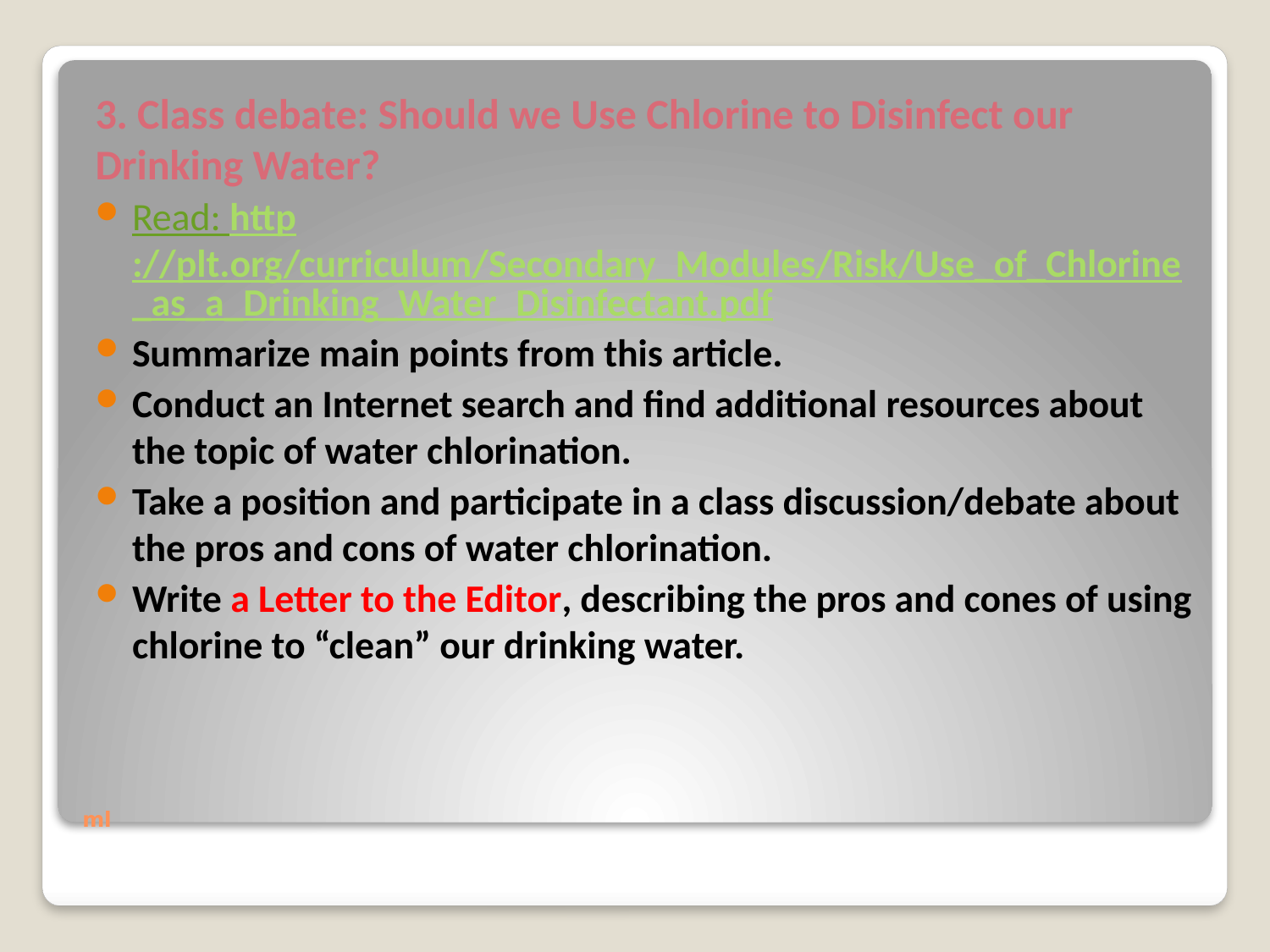

3. Class debate: Should we Use Chlorine to Disinfect our Drinking Water?
Read: http://plt.org/curriculum/Secondary_Modules/Risk/Use_of_Chlorine_as_a_Drinking_Water_Disinfectant.pdf
Summarize main points from this article.
Conduct an Internet search and find additional resources about the topic of water chlorination.
Take a position and participate in a class discussion/debate about the pros and cons of water chlorination.
Write a Letter to the Editor, describing the pros and cones of using chlorine to “clean” our drinking water.

# ml